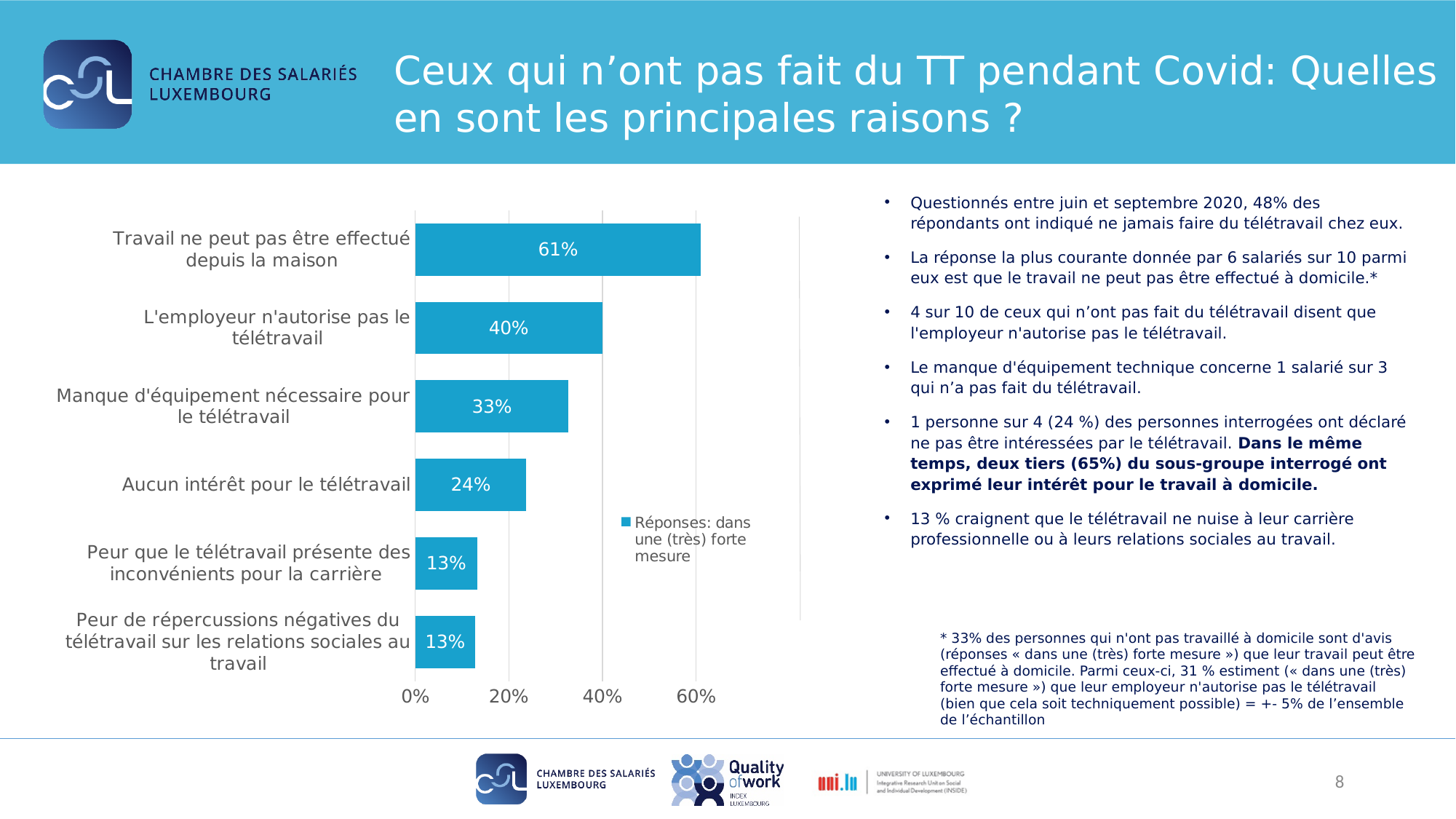

Ceux qui n’ont pas fait du TT pendant Covid: Quelles en sont les principales raisons ?

### Chart

| Category | Réponses: dans une (très) forte mesure |
|---|---|
| Travail ne peut pas être effectué depuis la maison | 0.6100000000000001 |
| L'employeur n'autorise pas le télétravail | 0.4 |
| Manque d'équipement nécessaire pour le télétravail | 0.327 |
| Aucun intérêt pour le télétravail | 0.237 |
| Peur que le télétravail présente des inconvénients pour la carrière  | 0.132 |
| Peur de répercussions négatives du télétravail sur les relations sociales au travail | 0.128 |
Questionnés entre juin et septembre 2020, 48% des répondants ont indiqué ne jamais faire du télétravail chez eux.
La réponse la plus courante donnée par 6 salariés sur 10 parmi eux est que le travail ne peut pas être effectué à domicile.*
4 sur 10 de ceux qui n’ont pas fait du télétravail disent que l'employeur n'autorise pas le télétravail.
Le manque d'équipement technique concerne 1 salarié sur 3 qui n’a pas fait du télétravail.
1 personne sur 4 (24 %) des personnes interrogées ont déclaré ne pas être intéressées par le télétravail. Dans le même temps, deux tiers (65%) du sous-groupe interrogé ont exprimé leur intérêt pour le travail à domicile.
13 % craignent que le télétravail ne nuise à leur carrière professionnelle ou à leurs relations sociales au travail.
* 33% des personnes qui n'ont pas travaillé à domicile sont d'avis (réponses « dans une (très) forte mesure ») que leur travail peut être effectué à domicile. Parmi ceux-ci, 31 % estiment (« dans une (très) forte mesure ») que leur employeur n'autorise pas le télétravail (bien que cela soit techniquement possible) = +- 5% de l’ensemble de l’échantillon
8